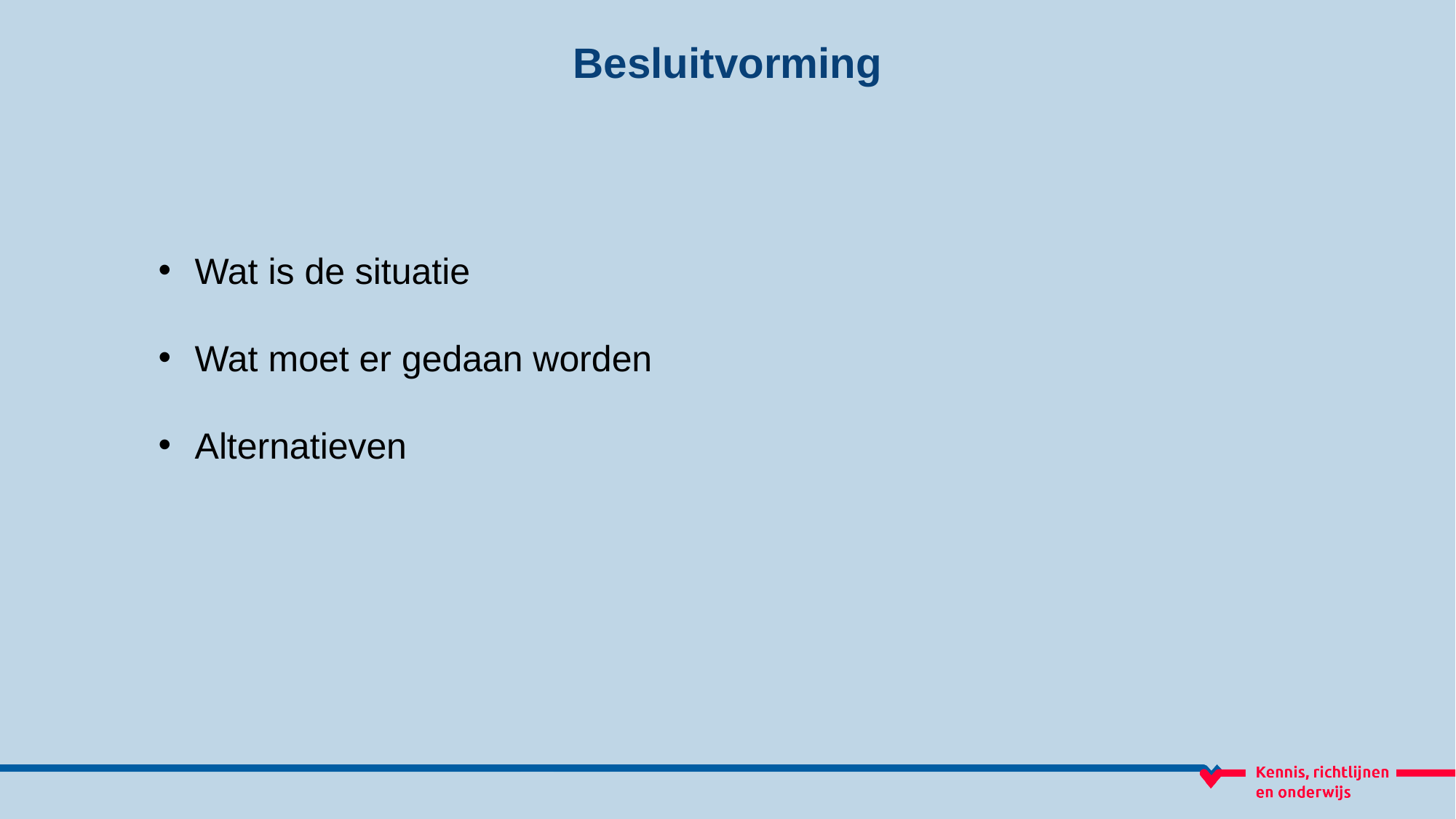

Besluitvorming
Wat is de situatie

Wat moet er gedaan worden

Alternatieven